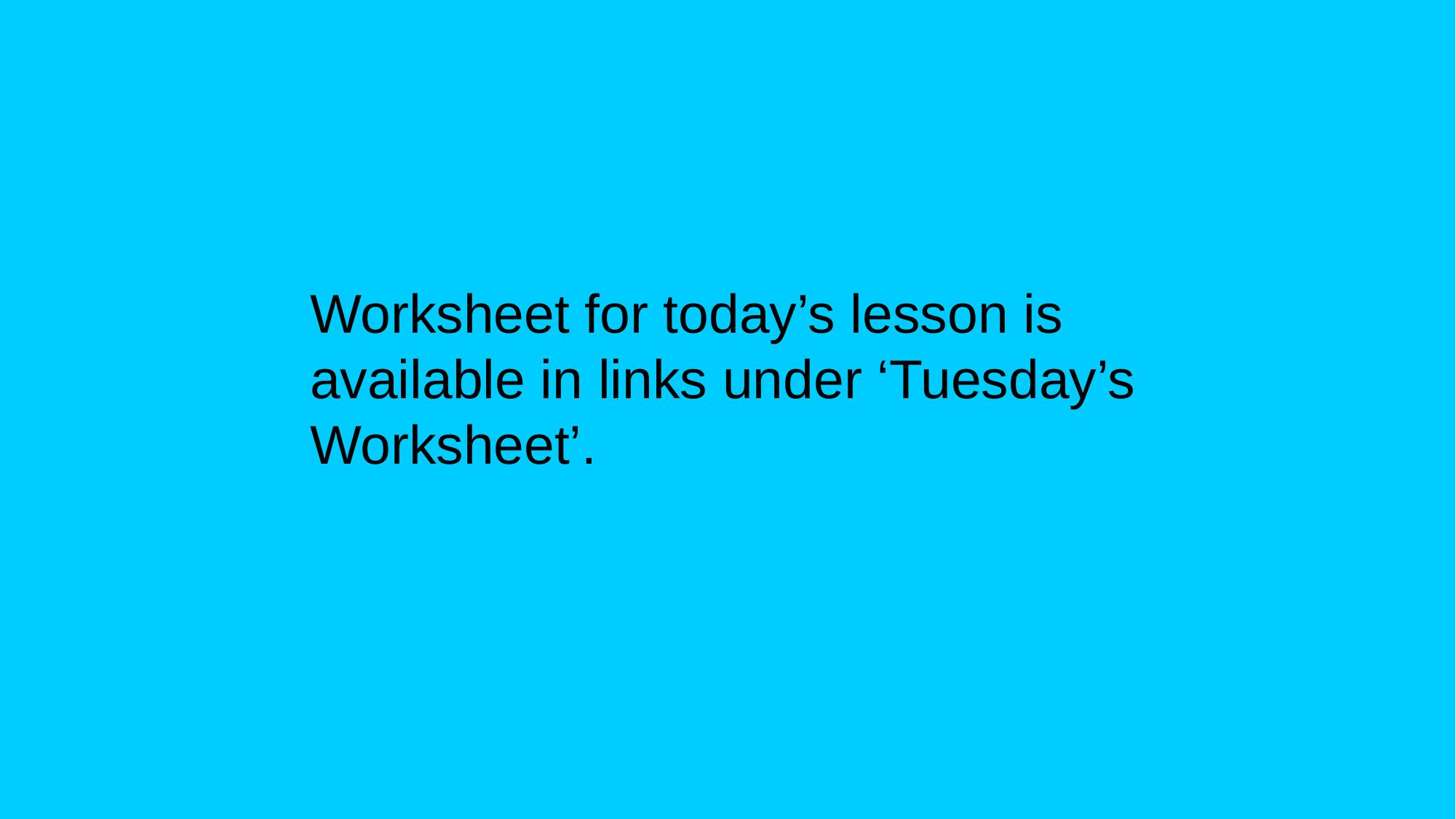

Worksheet for today’s lesson is available in links under ‘Tuesday’s Worksheet’.